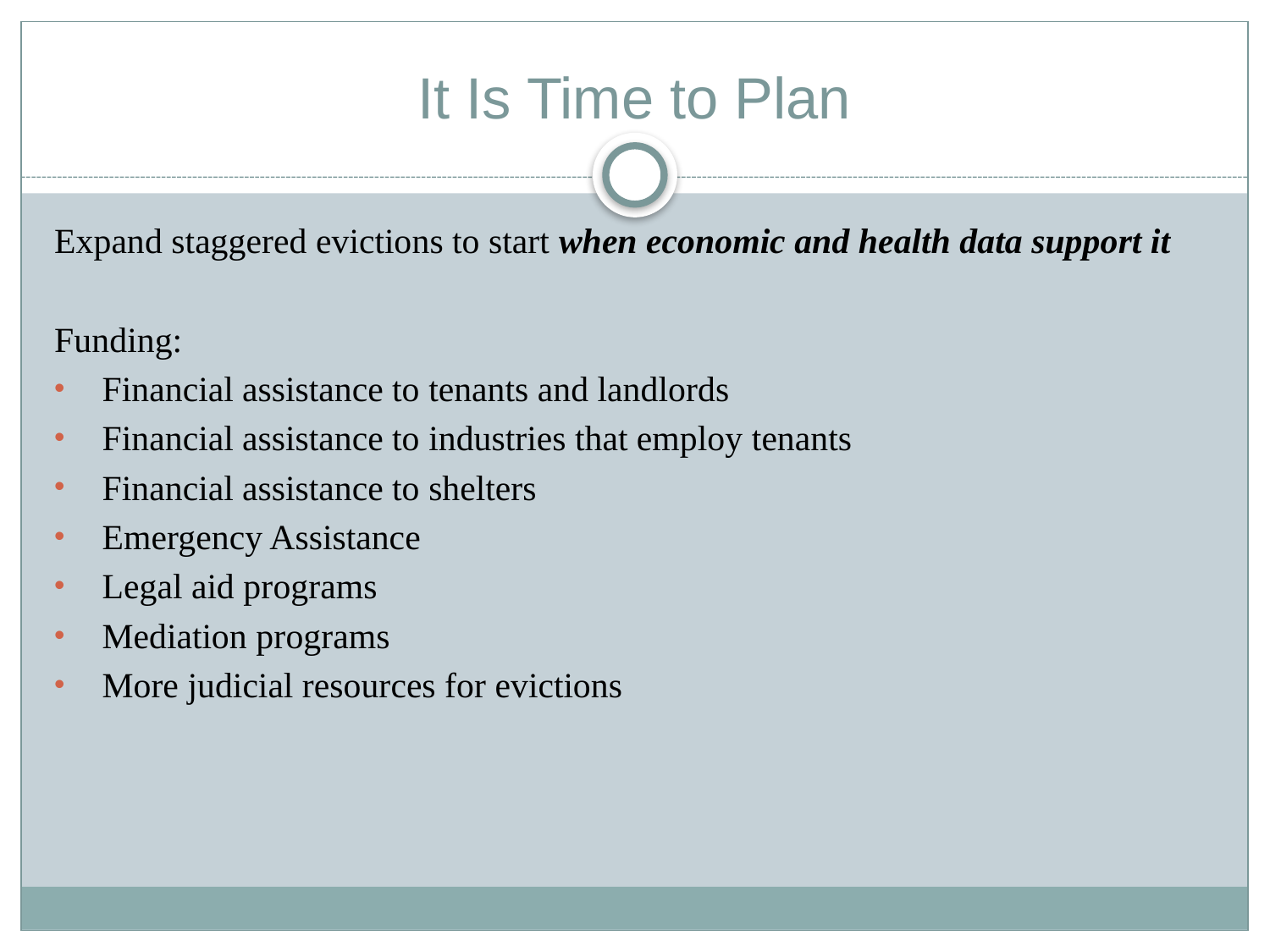

# It Is Time to Plan
Expand staggered evictions to start when economic and health data support it

Funding:
Financial assistance to tenants and landlords
Financial assistance to industries that employ tenants
Financial assistance to shelters
Emergency Assistance
Legal aid programs
Mediation programs
More judicial resources for evictions